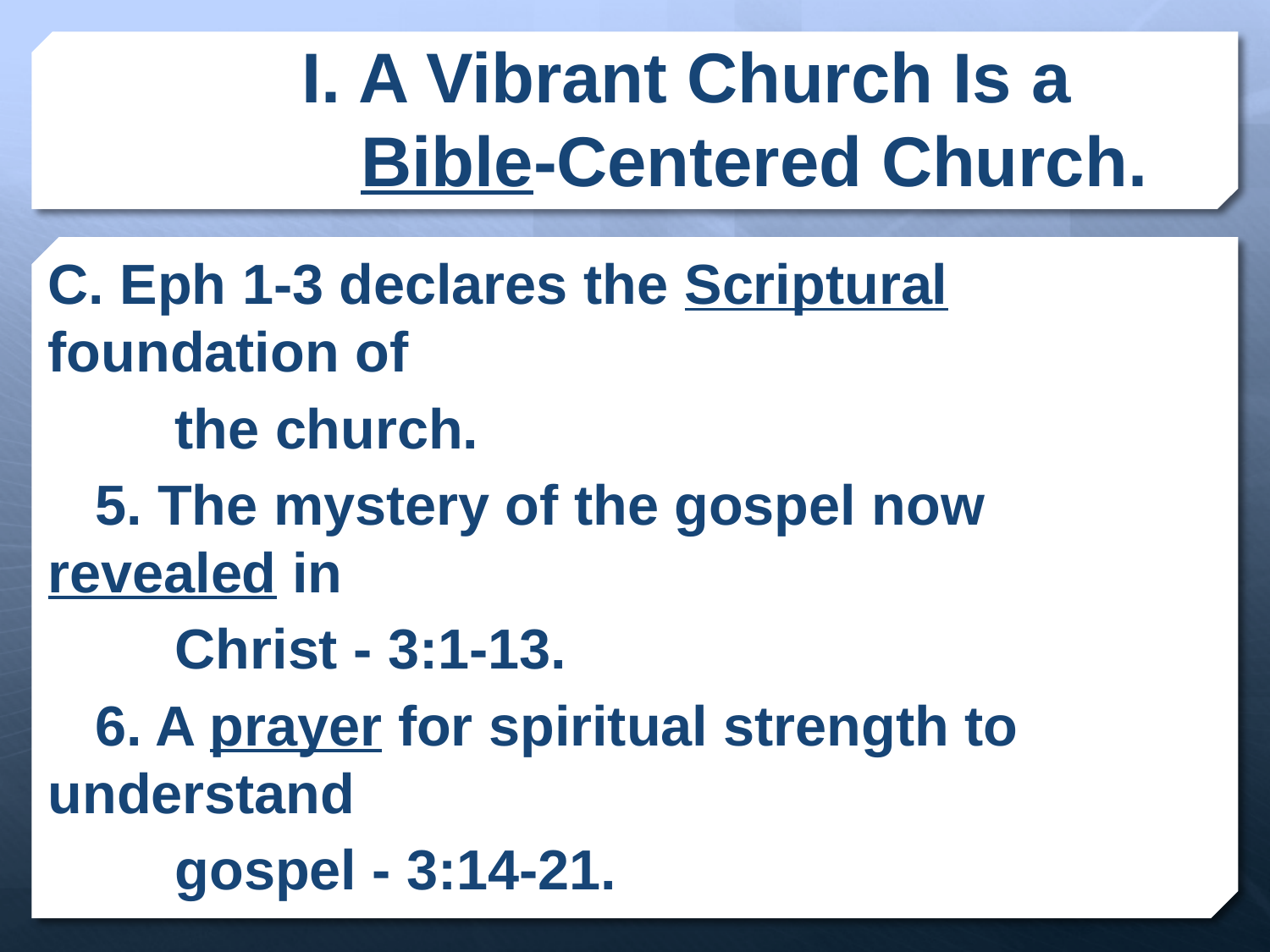

# I. A Vibrant Church Is a Bible-Centered Church.
C. Eph 1-3 declares the Scriptural foundation of
	the church.
   5. The mystery of the gospel now revealed in
	Christ - 3:1-13.
   6. A prayer for spiritual strength to understand
	gospel - 3:14-21.